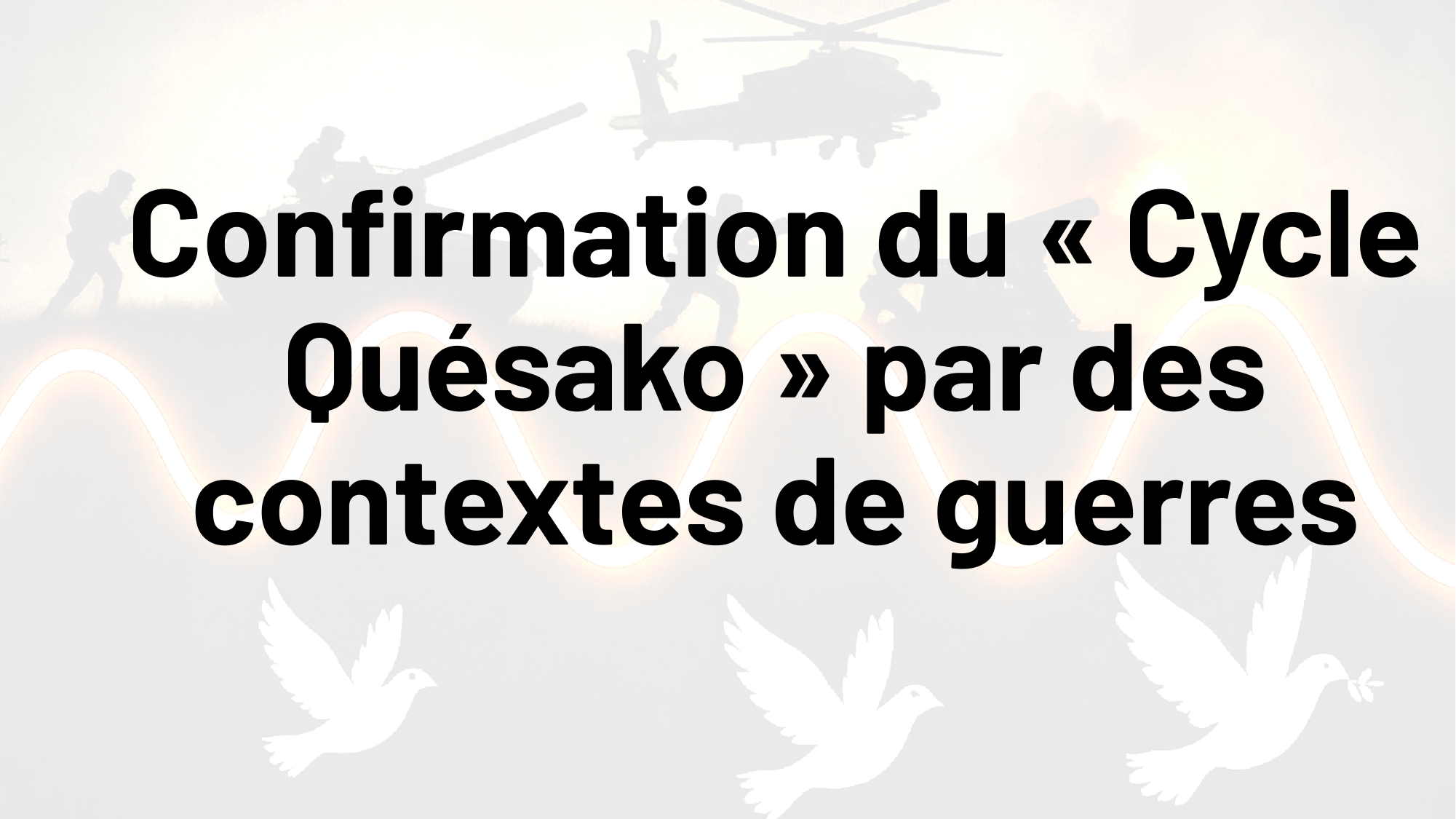

# Confirmation du « Cycle Quésako » par des contextes de guerres